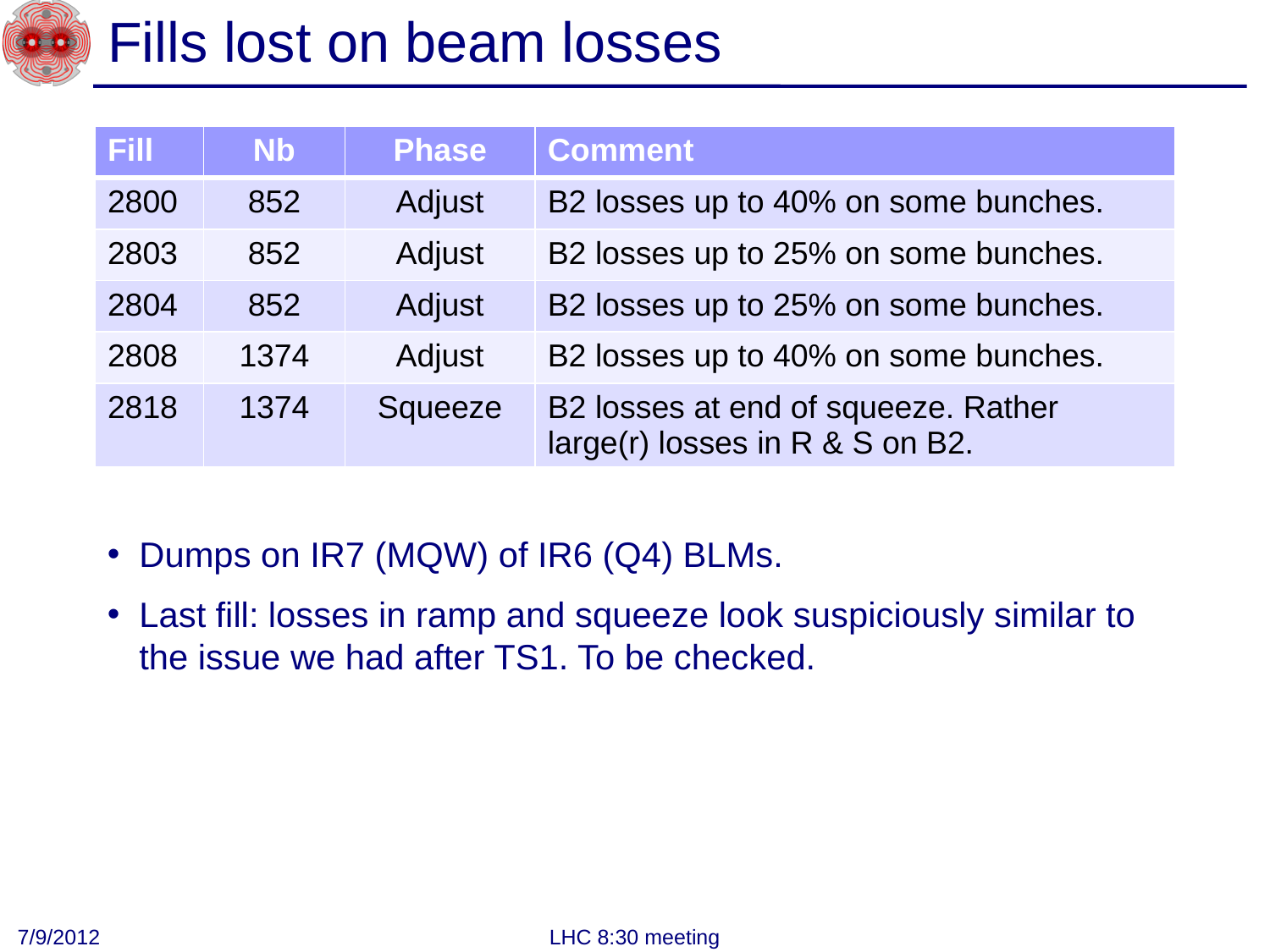

# Fills lost on beam losses
| Fill | Nb | Phase | Comment |
| --- | --- | --- | --- |
| 2800 | 852 | Adjust | B2 losses up to 40% on some bunches. |
| 2803 | 852 | Adjust | B2 losses up to 25% on some bunches. |
| 2804 | 852 | Adjust | B2 losses up to 25% on some bunches. |
| 2808 | 1374 | Adjust | B2 losses up to 40% on some bunches. |
| 2818 | 1374 | Squeeze | B2 losses at end of squeeze. Rather large(r) losses in R & S on B2. |
Dumps on IR7 (MQW) of IR6 (Q4) BLMs.
Last fill: losses in ramp and squeeze look suspiciously similar to the issue we had after TS1. To be checked.
7/9/2012
LHC 8:30 meeting